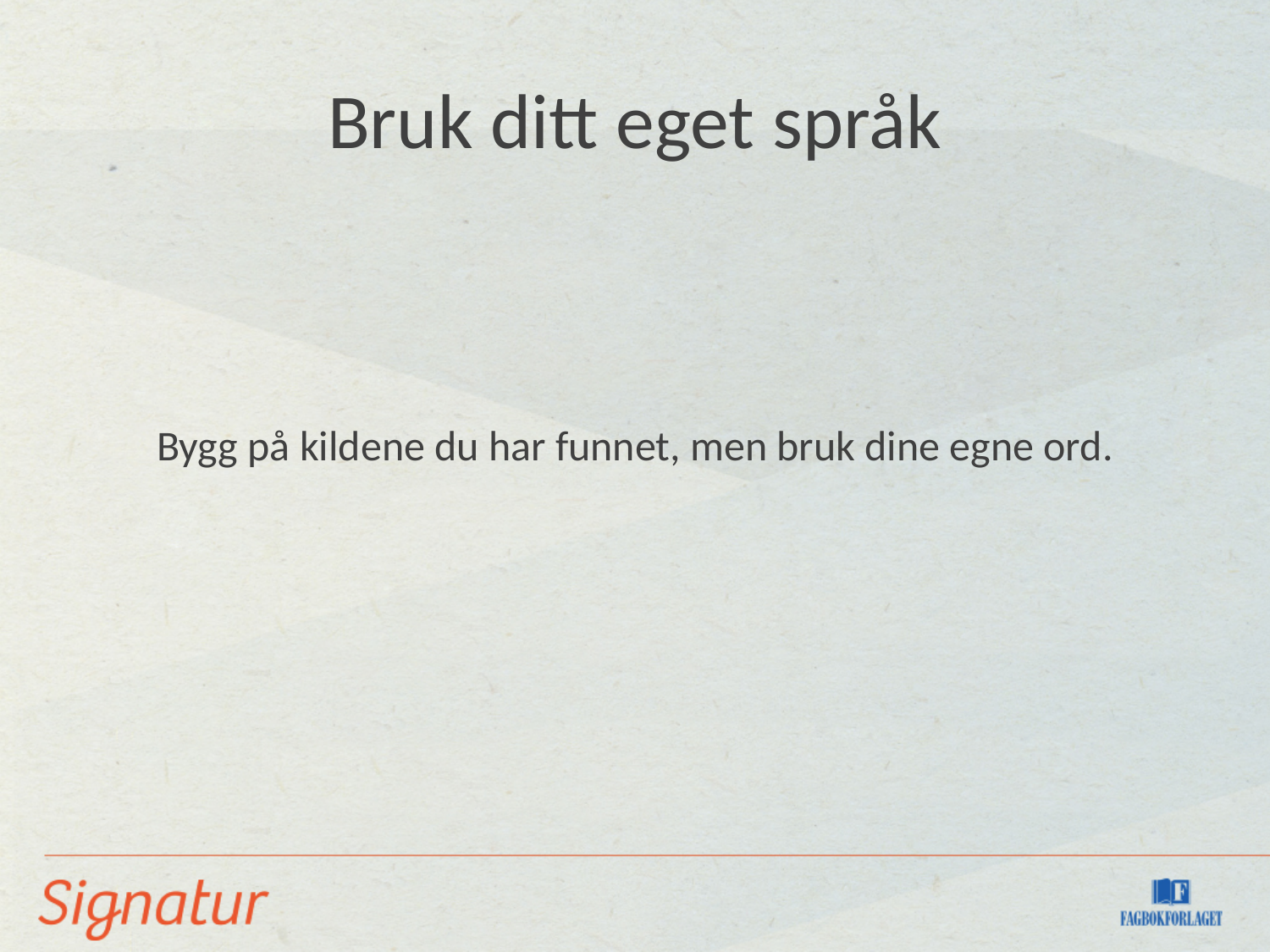

# Bruk ditt eget språk
Bygg på kildene du har funnet, men bruk dine egne ord.